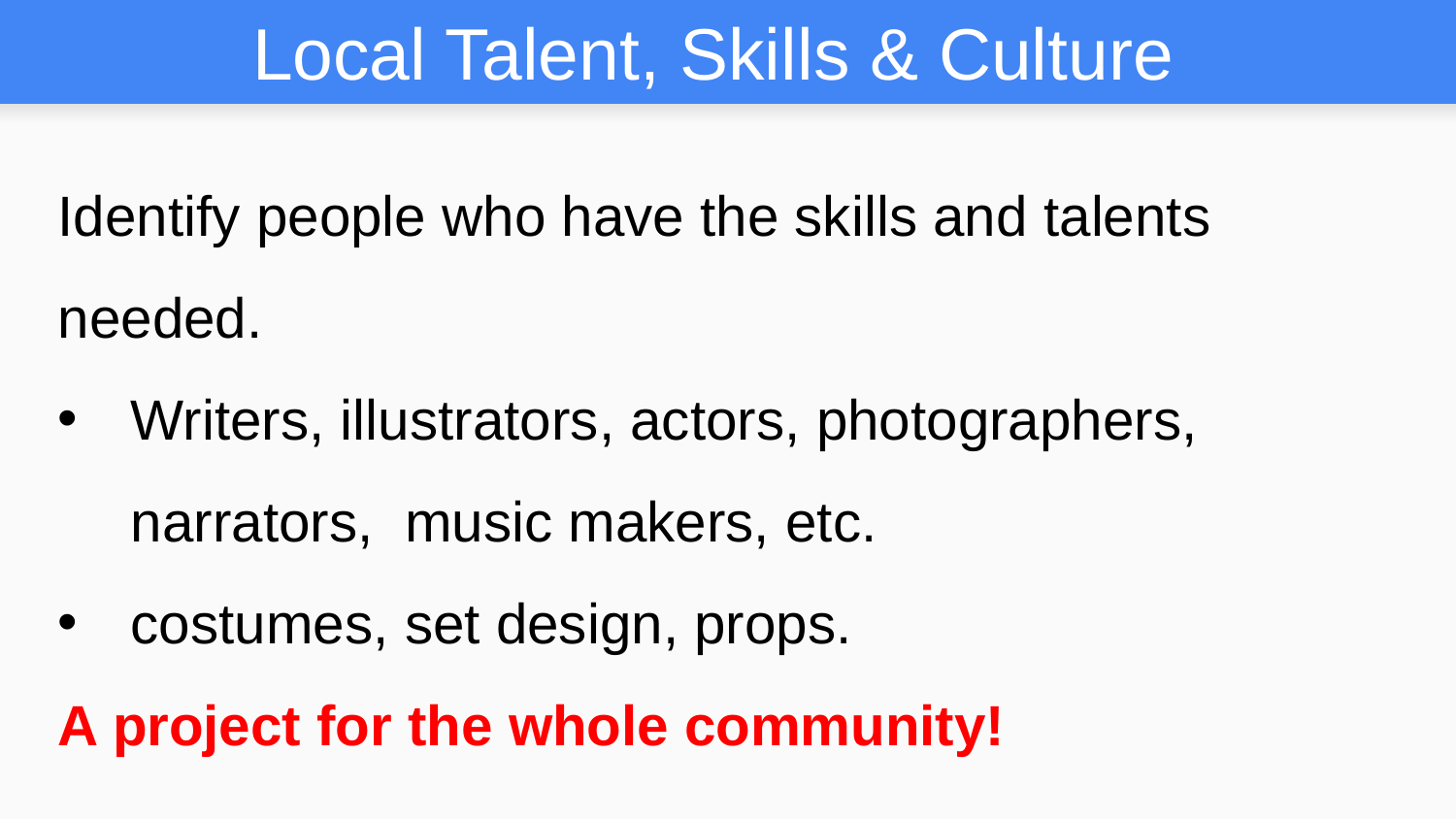

# Local Talent, Skills & Culture
Identify people who have the skills and talents needed.
Writers, illustrators, actors, photographers, narrators,  music makers, etc.
costumes, set design, props.
A project for the whole community!